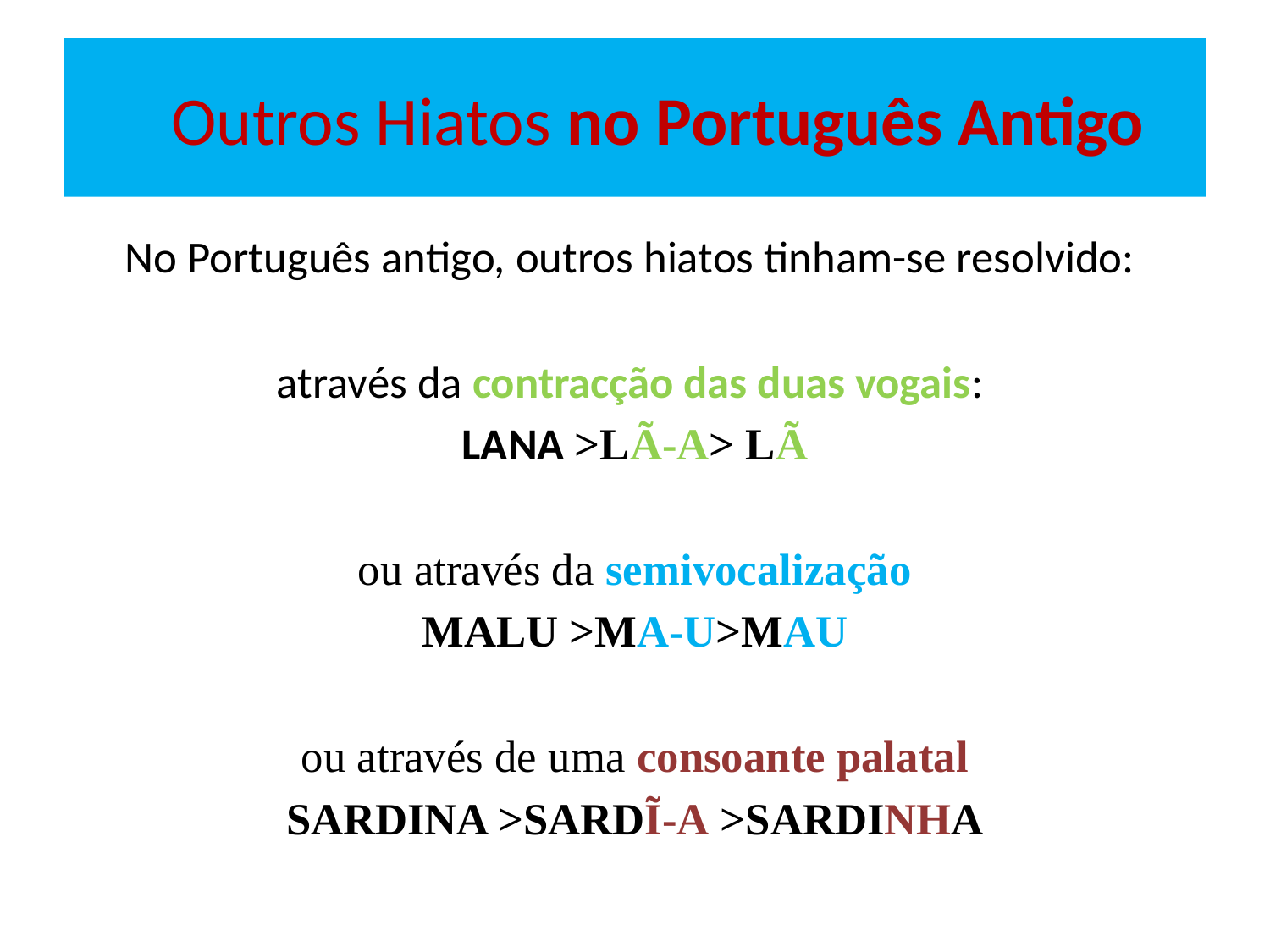

# Outros Hiatos no Português Antigo
No Português antigo, outros hiatos tinham-se resolvido:

através da contracção das duas vogais:
LANA >LÃ-A> LÃ

ou através da semivocalização
MALU >MA-U>MAU

ou através de uma consoante palatal
SARDINA >SARDĨ-A >SARDINHA